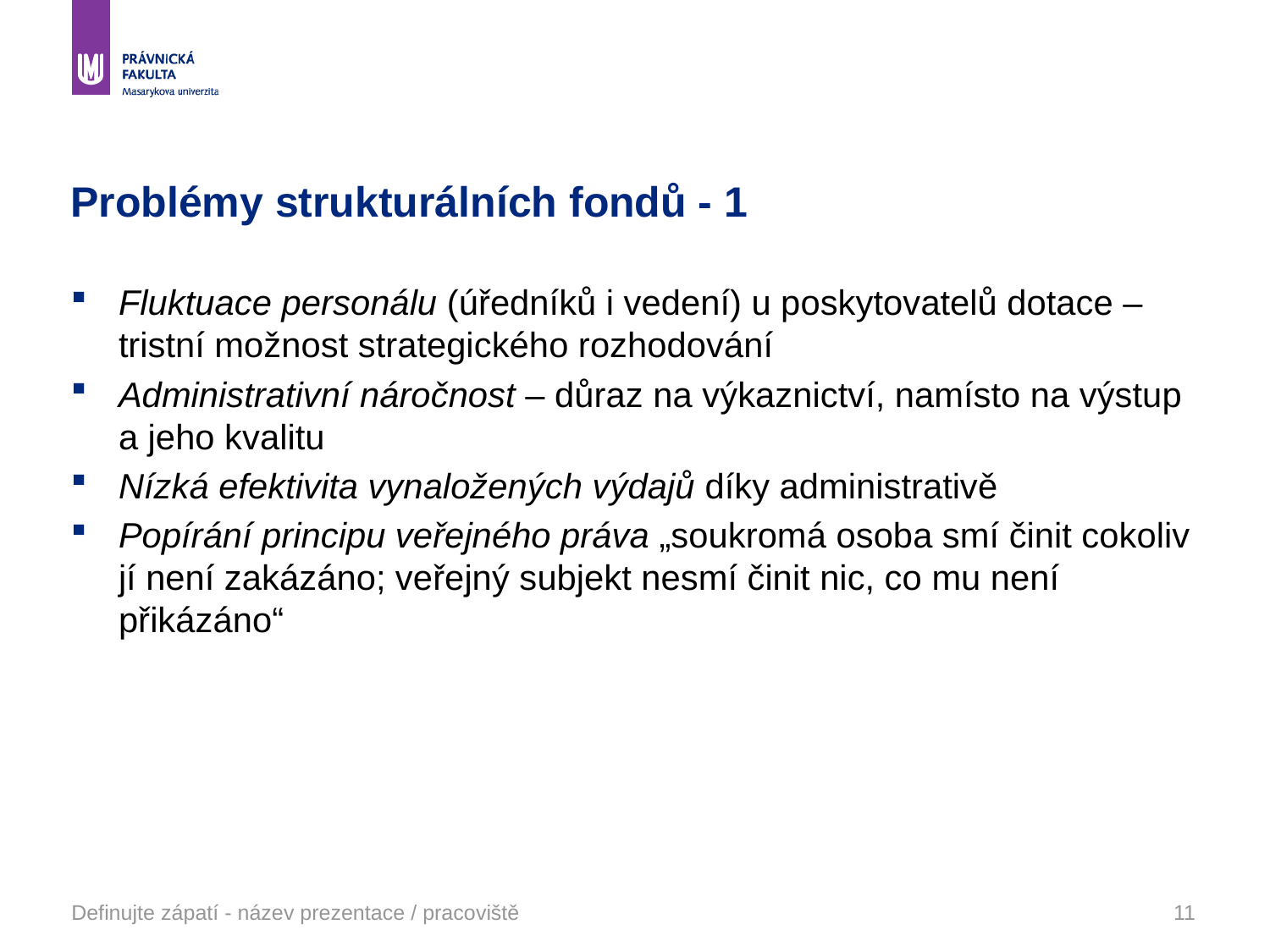

# Problémy strukturálních fondů - 1
Fluktuace personálu (úředníků i vedení) u poskytovatelů dotace – tristní možnost strategického rozhodování
Administrativní náročnost – důraz na výkaznictví, namísto na výstup a jeho kvalitu
Nízká efektivita vynaložených výdajů díky administrativě
Popírání principu veřejného práva „soukromá osoba smí činit cokoliv jí není zakázáno; veřejný subjekt nesmí činit nic, co mu není přikázáno“

Definujte zápatí - název prezentace / pracoviště
11